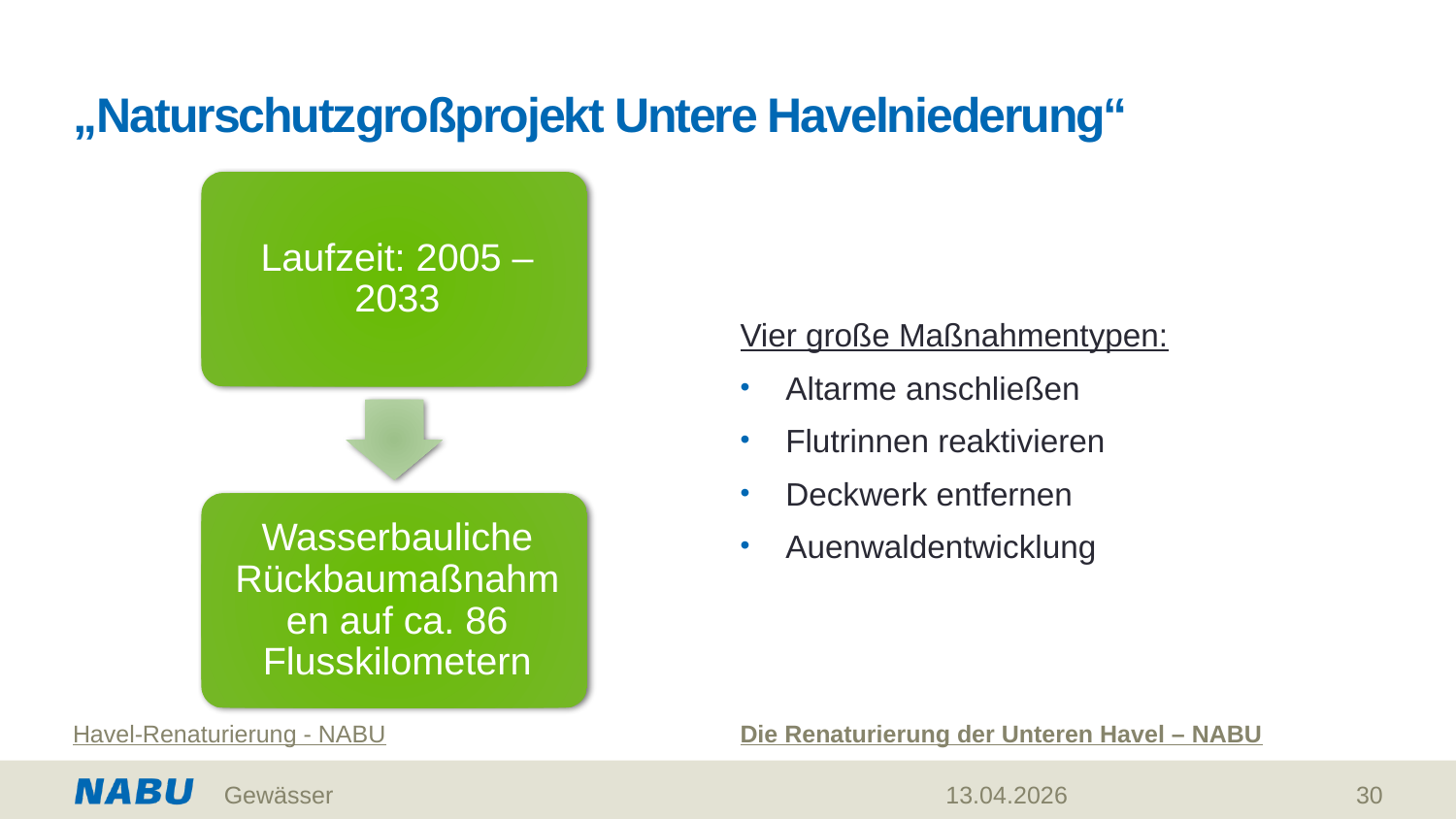

# „Naturschutzgroßprojekt Untere Havelniederung“
Laufzeit: 2005 – 2033

Wasserbauliche Rückbaumaßnahmen auf ca. 86 Flusskilometern
Vier große Maßnahmentypen:
Altarme anschließen
Flutrinnen reaktivieren
Deckwerk entfernen
Auenwaldentwicklung
Havel-Renaturierung - NABU
Die Renaturierung der Unteren Havel – NABU
Gewässer
13.04.2026
30